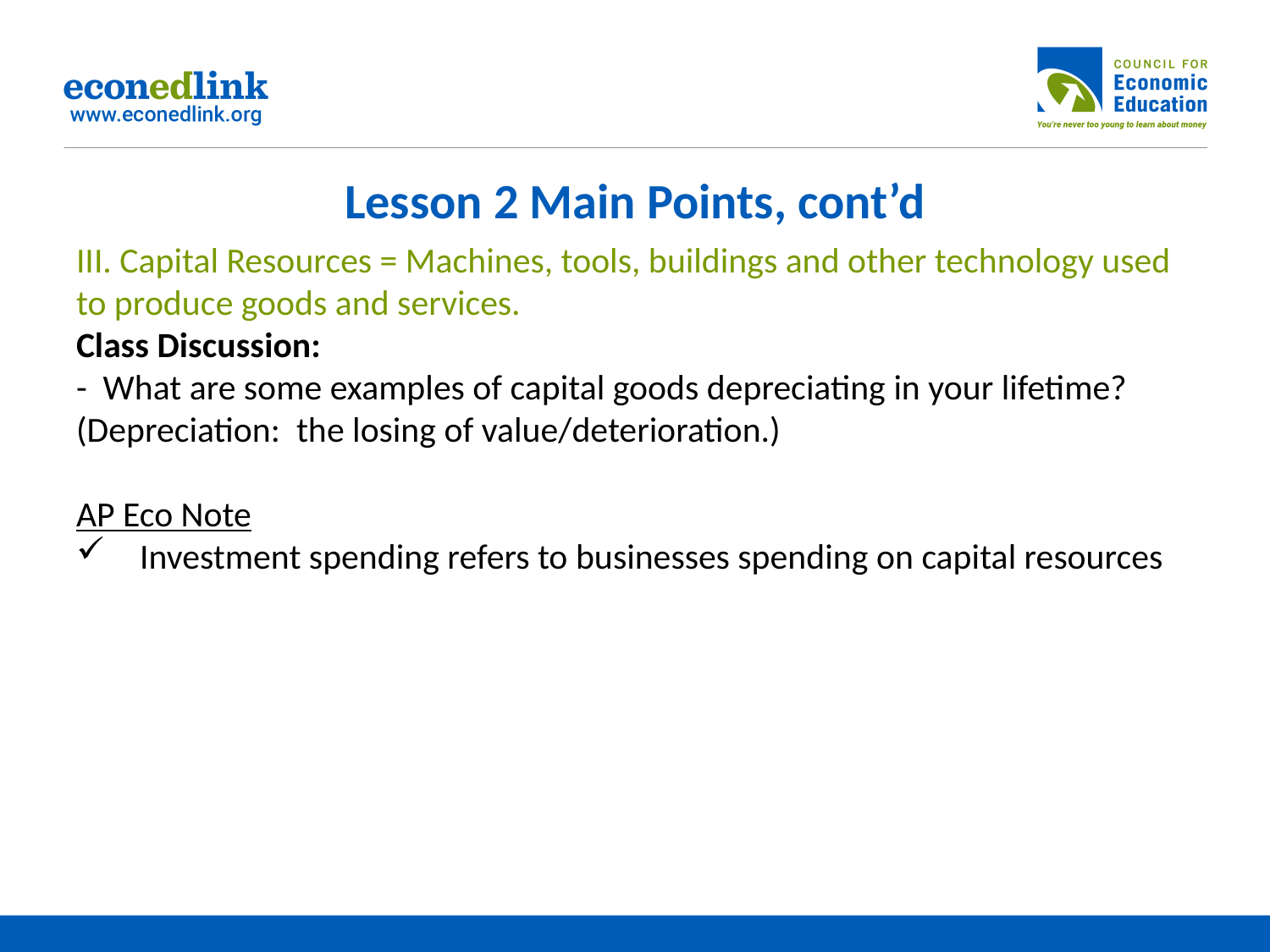

# Lesson 2 Main Points, cont’d
III. Capital Resources = Machines, tools, buildings and other technology used to produce goods and services.
Class Discussion:
-  What are some examples of capital goods depreciating in your lifetime?
(Depreciation:  the losing of value/deterioration.)

AP Eco Note
  Investment spending refers to businesses spending on capital resources